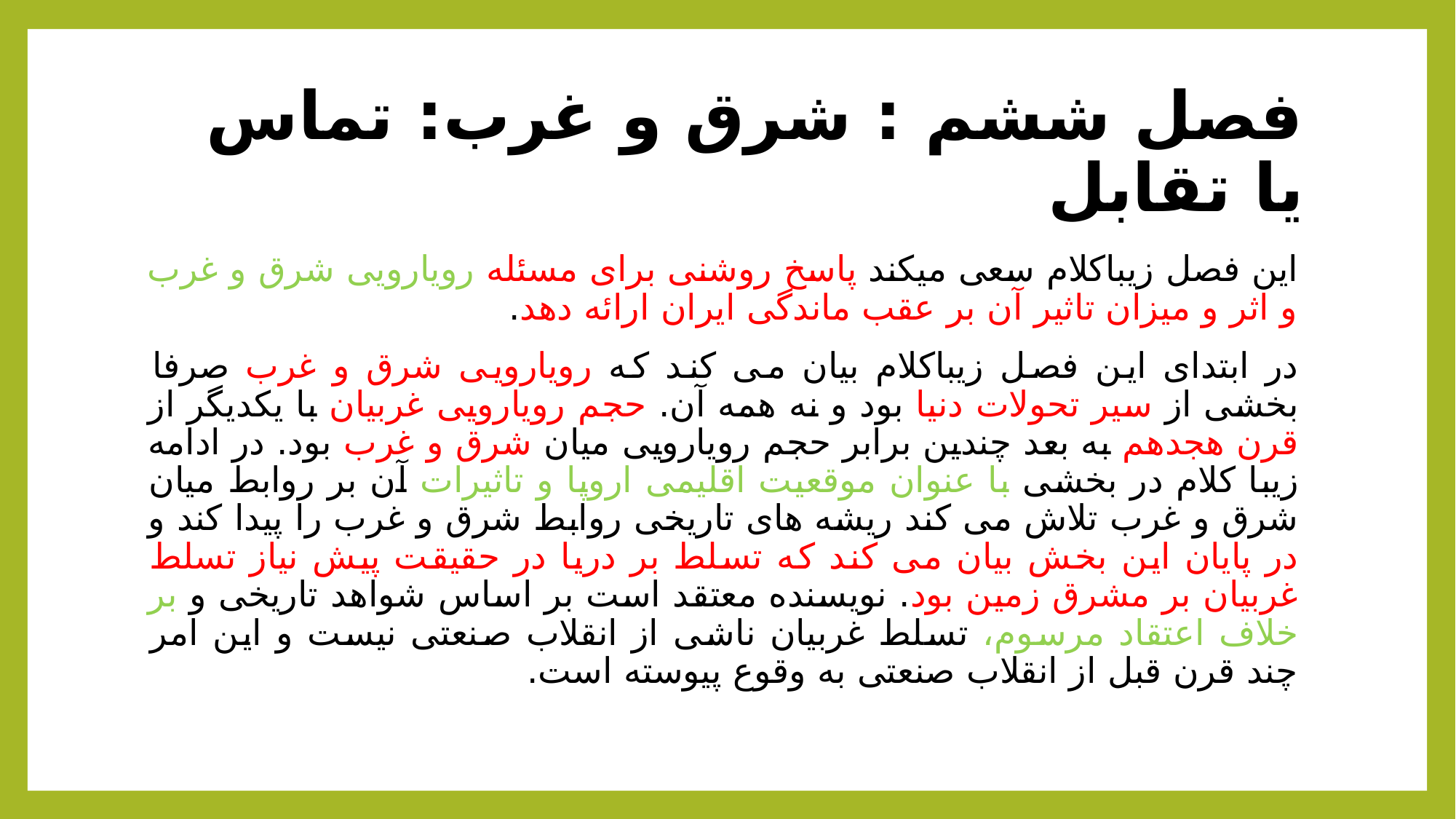

# فصل ششم : شرق و غرب: تماس یا تقابل
این فصل زیباکلام سعی میکند پاسخ روشنی برای مسئله رویارویی شرق و غرب و اثر و میزان تاثیر آن بر عقب ماندگی ایران ارائه دهد.
در ابتدای این فصل زیباکلام بیان می کند که رویارویی شرق و غرب صرفا بخشی از سیر تحولات دنیا بود و نه همه آن. حجم رویارویی غربیان با یکدیگر از قرن هجدهم به بعد چندین برابر حجم رویارویی میان شرق و غرب بود. در ادامه زیبا کلام در بخشی با عنوان موقعیت اقلیمی اروپا و تاثیرات آن بر روابط میان شرق و غرب تلاش می کند ریشه های تاریخی روابط شرق و غرب را پیدا کند و در پایان این بخش بیان می کند که تسلط بر دریا در حقیقت پیش نیاز تسلط غربیان بر مشرق زمین بود. نویسنده معتقد است بر اساس شواهد تاریخی و بر خلاف اعتقاد مرسوم، تسلط غربیان ناشی از انقلاب صنعتی نیست و این امر چند قرن قبل از انقلاب صنعتی به وقوع پیوسته است.